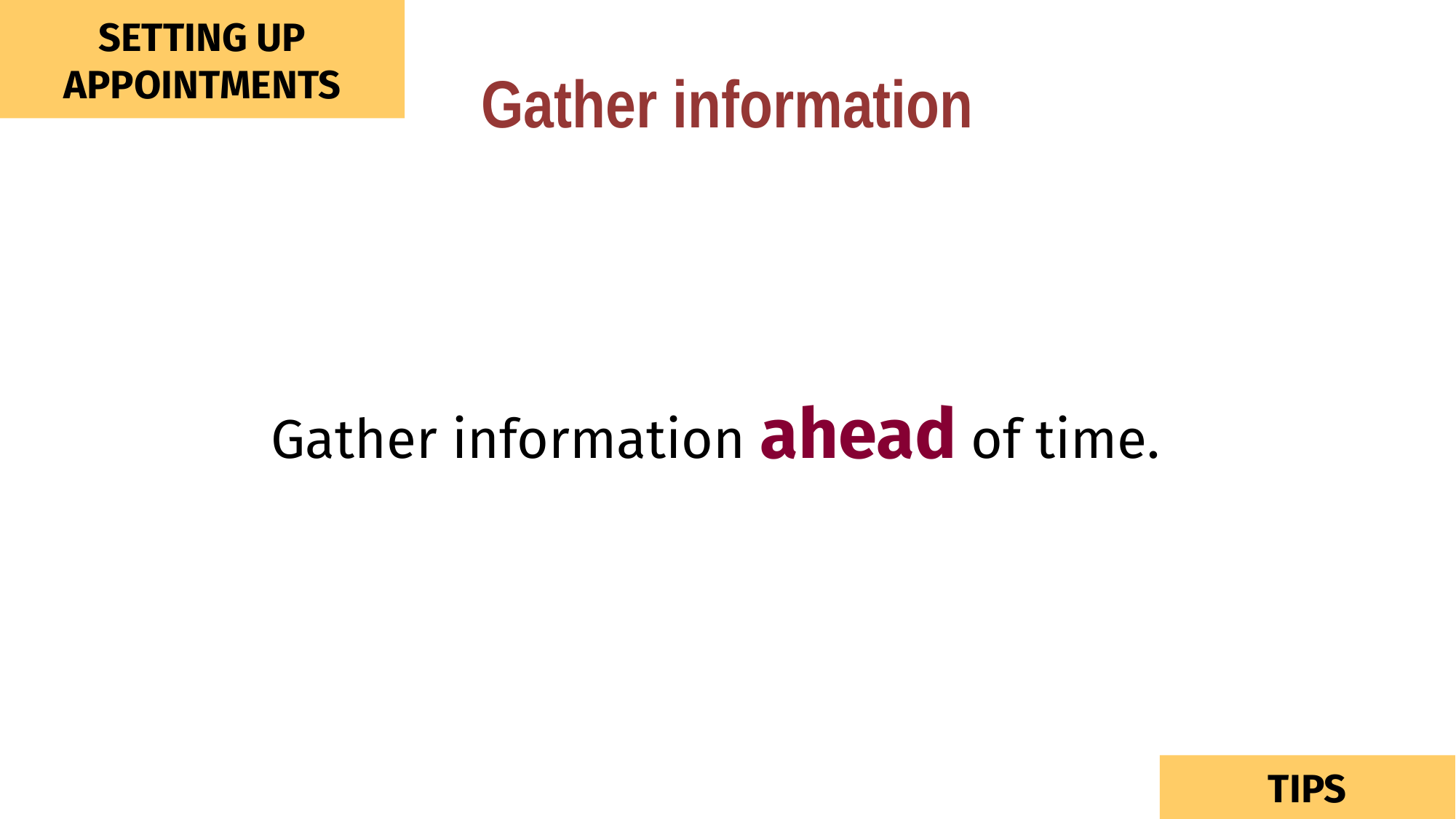

Gather information
SETTING UP APPOINTMENTS
Gather information ahead of time.
TIPS